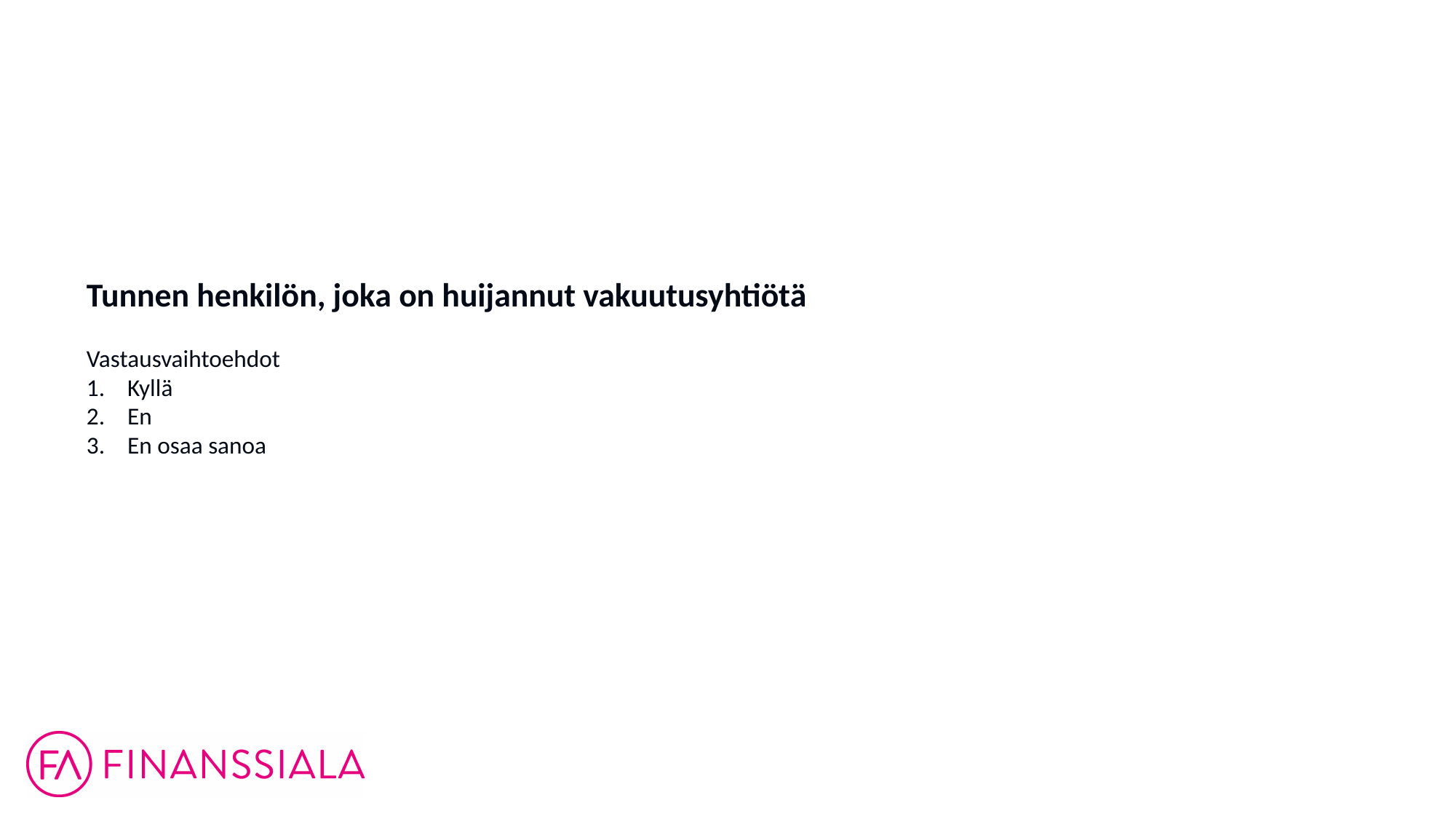

Tunnen henkilön, joka on huijannut vakuutusyhtiötä

Vastausvaihtoehdot
Kyllä
En
En osaa sanoa